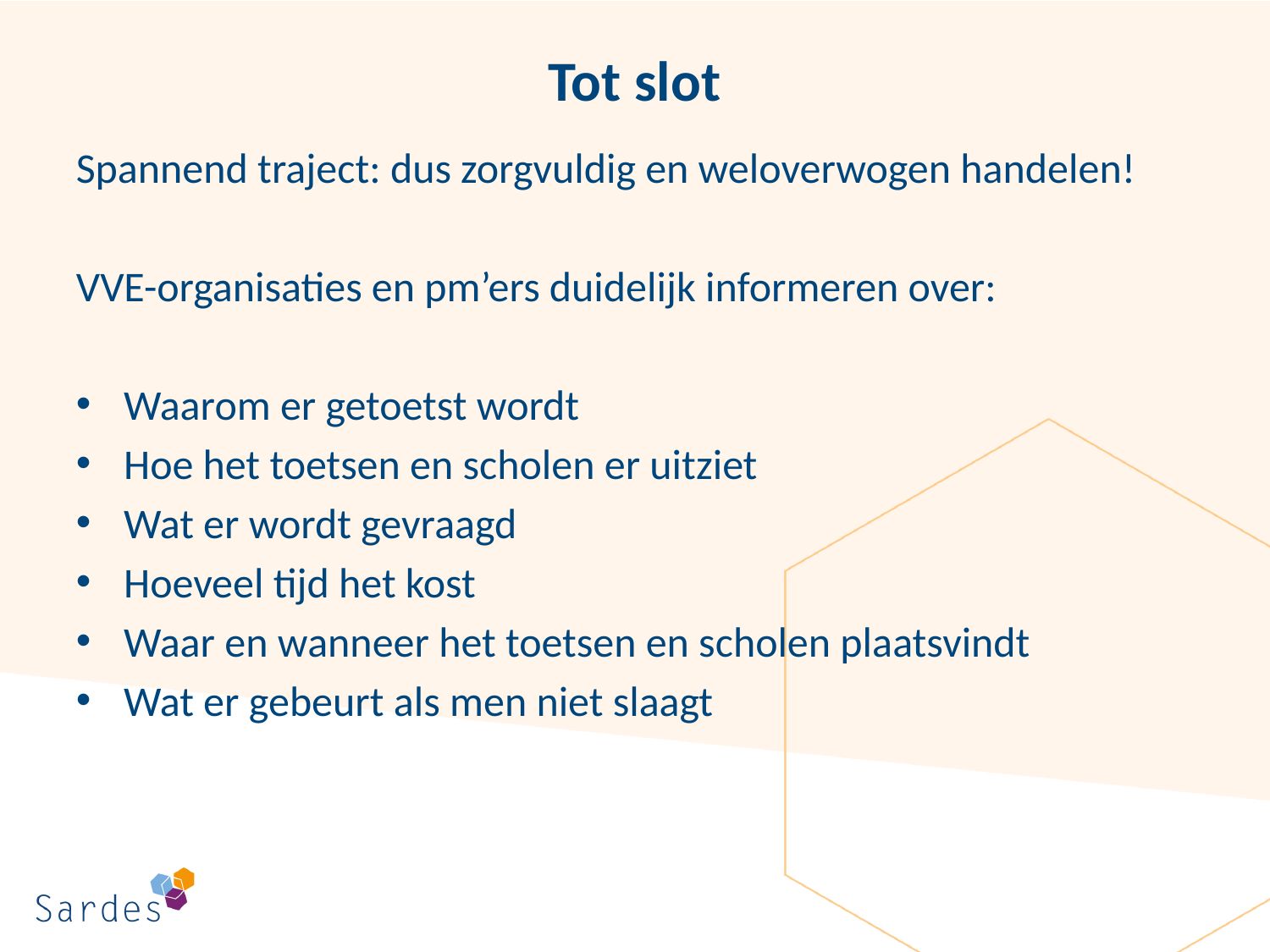

# Tot slot
Spannend traject: dus zorgvuldig en weloverwogen handelen!

VVE-organisaties en pm’ers duidelijk informeren over:

Waarom er getoetst wordt
Hoe het toetsen en scholen er uitziet
Wat er wordt gevraagd
Hoeveel tijd het kost
Waar en wanneer het toetsen en scholen plaatsvindt
Wat er gebeurt als men niet slaagt